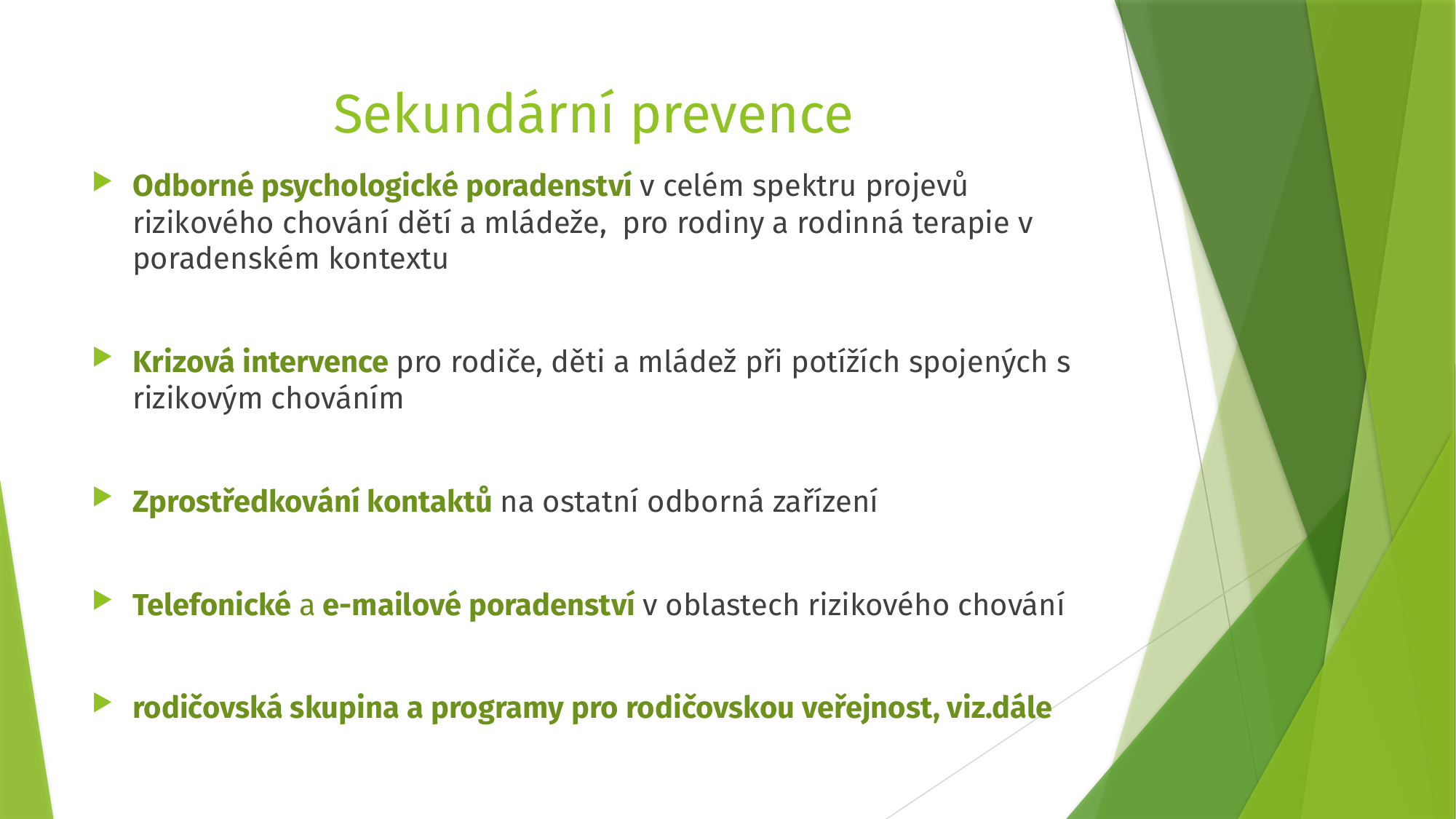

# Sekundární prevence
Odborné psychologické poradenství v celém spektru projevů rizikového chování dětí a mládeže,  pro rodiny a rodinná terapie v poradenském kontextu

Krizová intervence pro rodiče, děti a mládež při potížích spojených s rizikovým chováním

Zprostředkování kontaktů na ostatní odborná zařízení

Telefonické a e-mailové poradenství v oblastech rizikového chování

rodičovská skupina a programy pro rodičovskou veřejnost, viz.dále